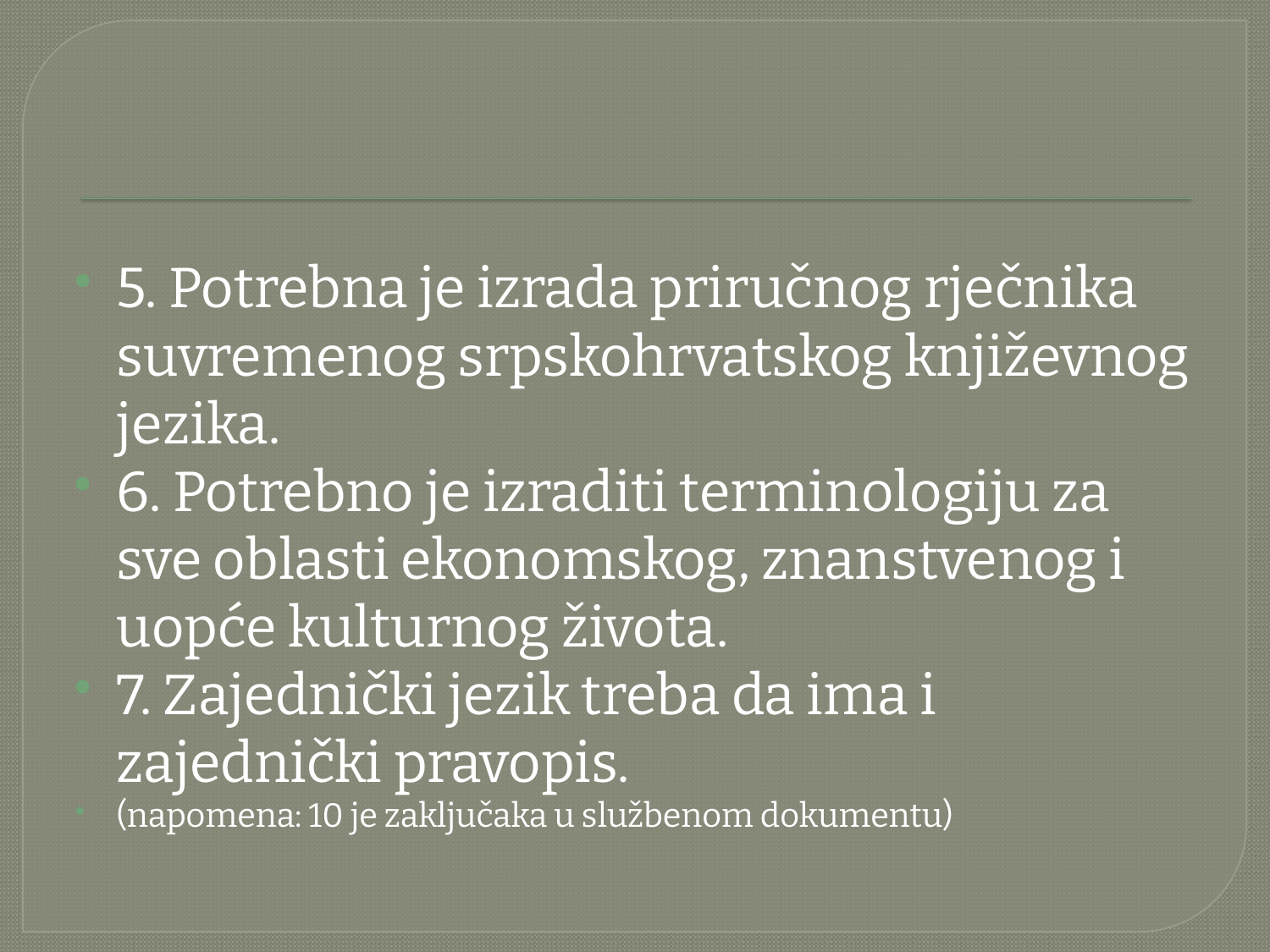

#
5. Potrebna je izrada priručnog rječnika suvremenog srpskohrvatskog književnog jezika.
6. Potrebno je izraditi terminologiju za sve oblasti ekonomskog, znanstvenog i uopće kulturnog života.
7. Zajednički jezik treba da ima i zajednički pravopis.
(napomena: 10 je zaključaka u službenom dokumentu)